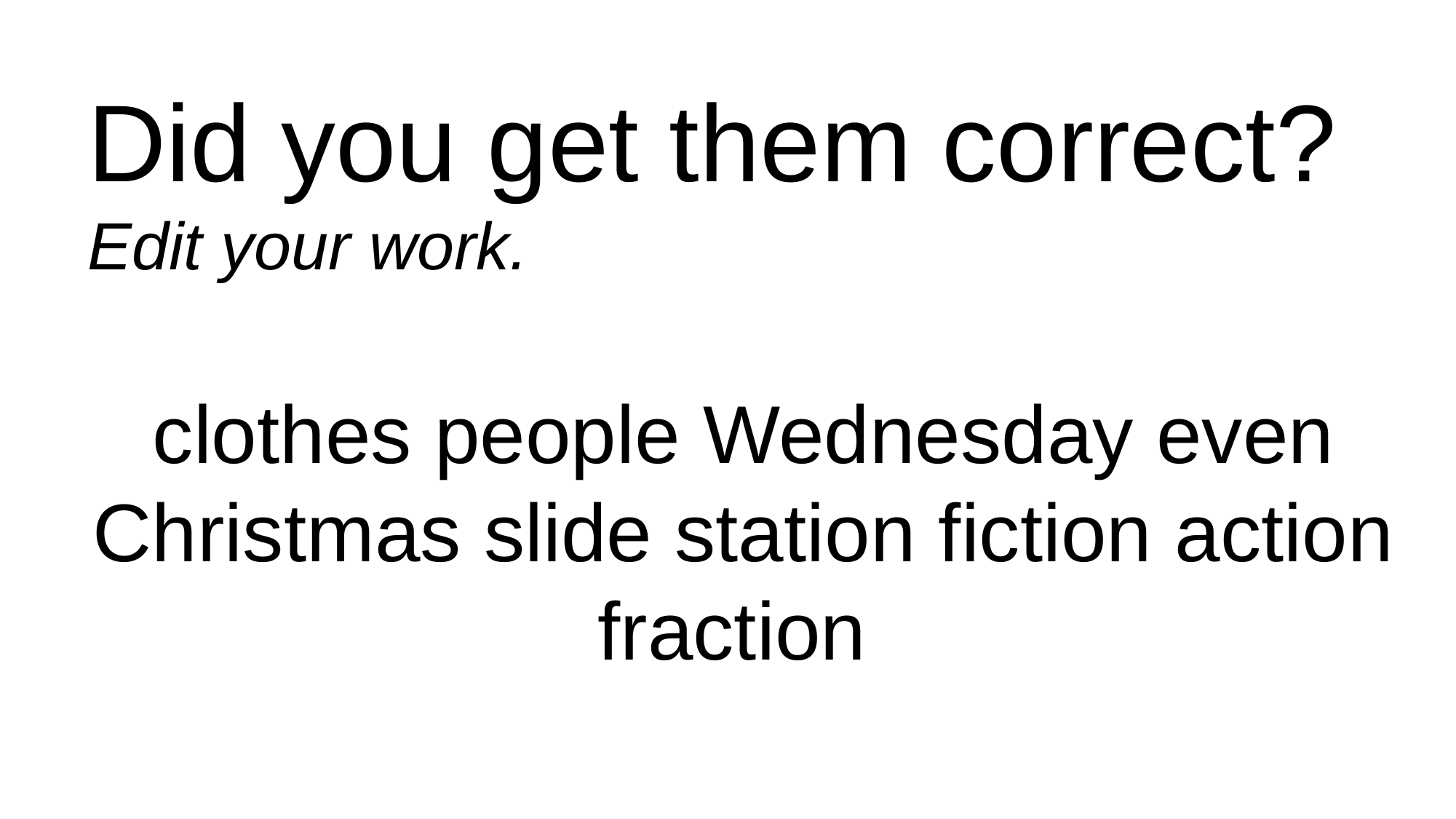

Did you get them correct?
Edit your work.

clothes people Wednesday even Christmas slide station fiction action fraction